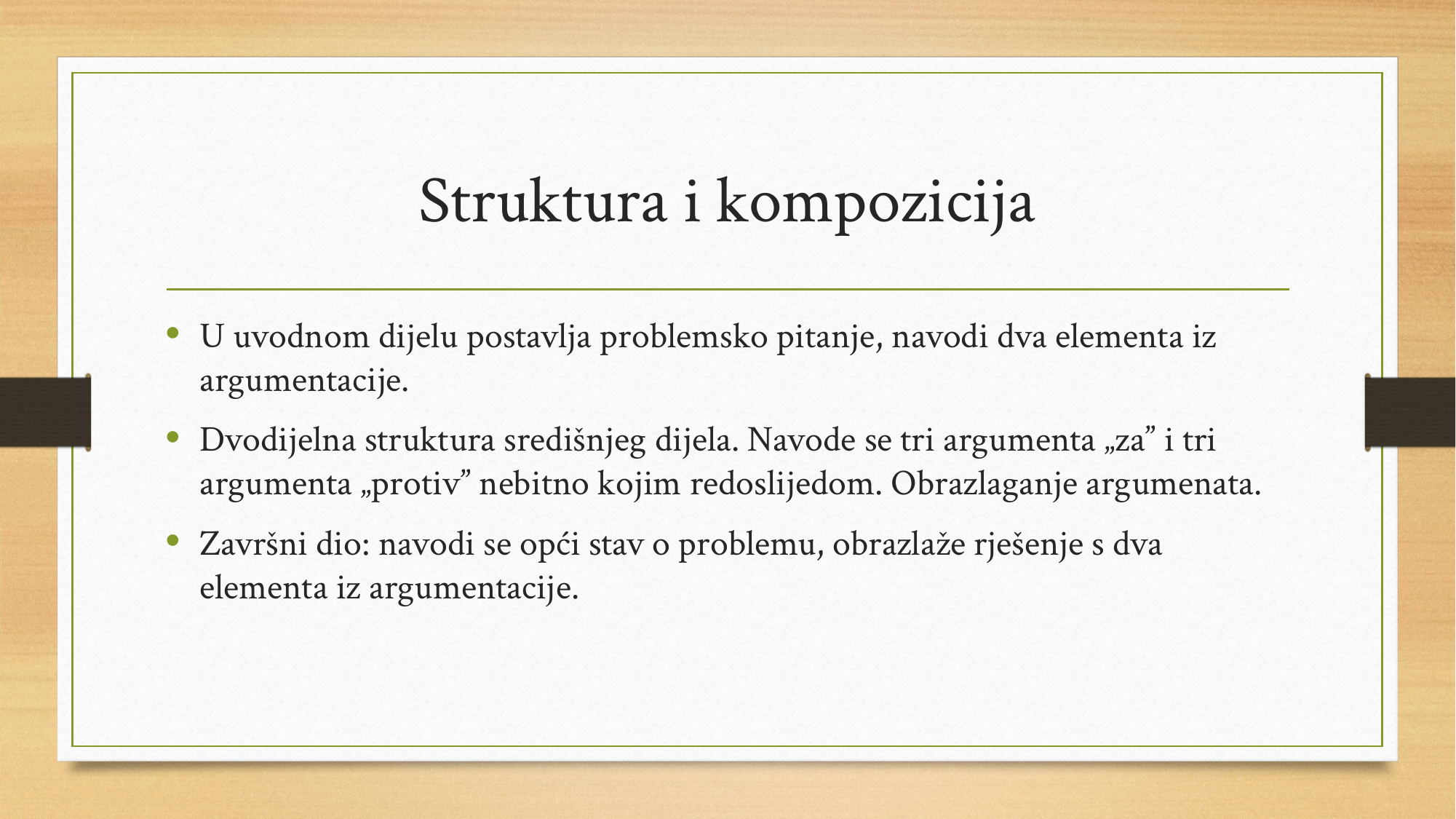

# Struktura i kompozicija
U uvodnom dijelu postavlja problemsko pitanje, navodi dva elementa iz argumentacije.
Dvodijelna struktura središnjeg dijela. Navode se tri argumenta „za” i tri argumenta „protiv” nebitno kojim redoslijedom. Obrazlaganje argumenata.
Završni dio: navodi se opći stav o problemu, obrazlaže rješenje s dva elementa iz argumentacije.